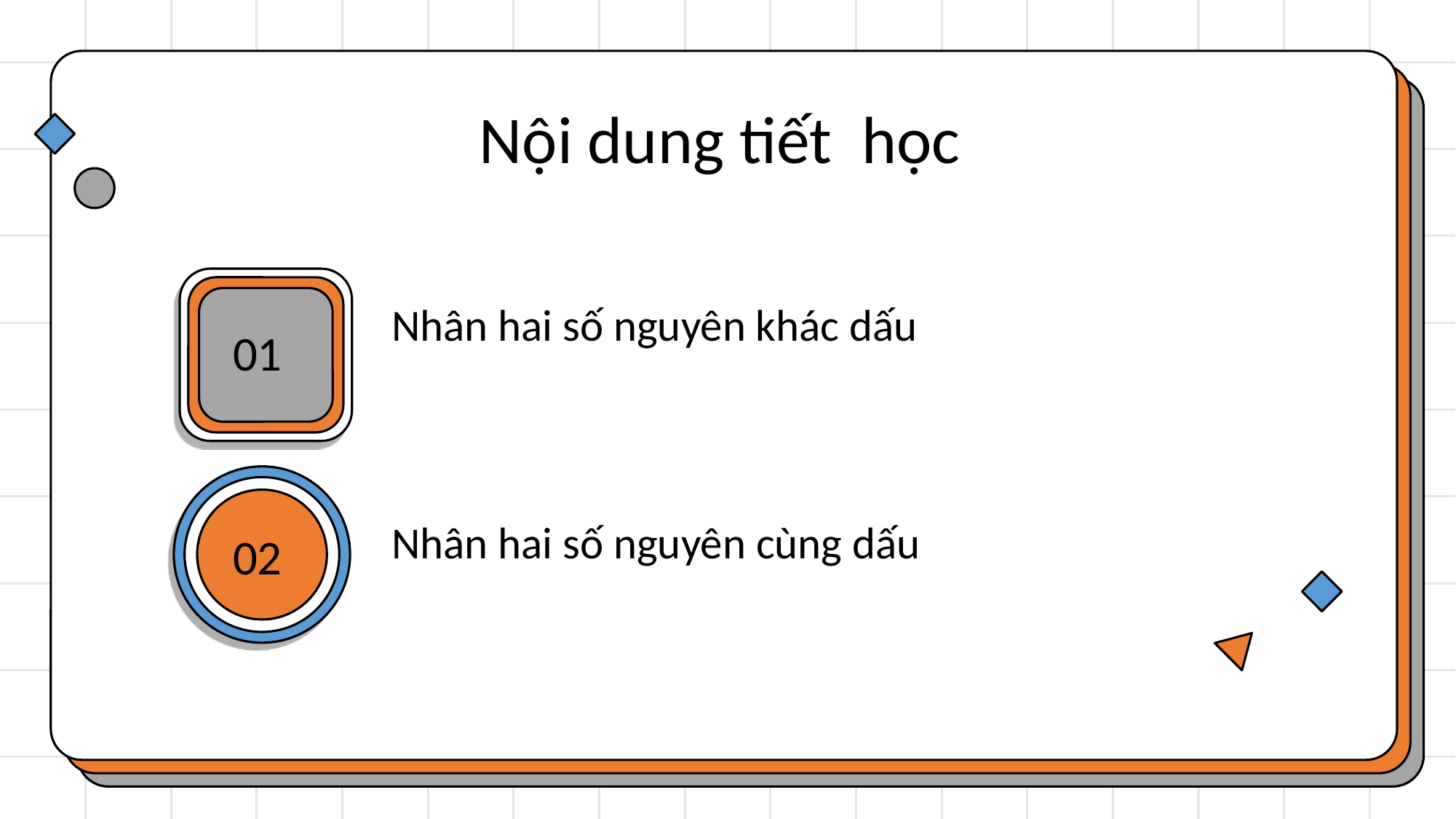

Nội dung tiết  học

Nhân hai số nguyên khác dấu
# 01

Nhân hai số nguyên cùng dấu
02